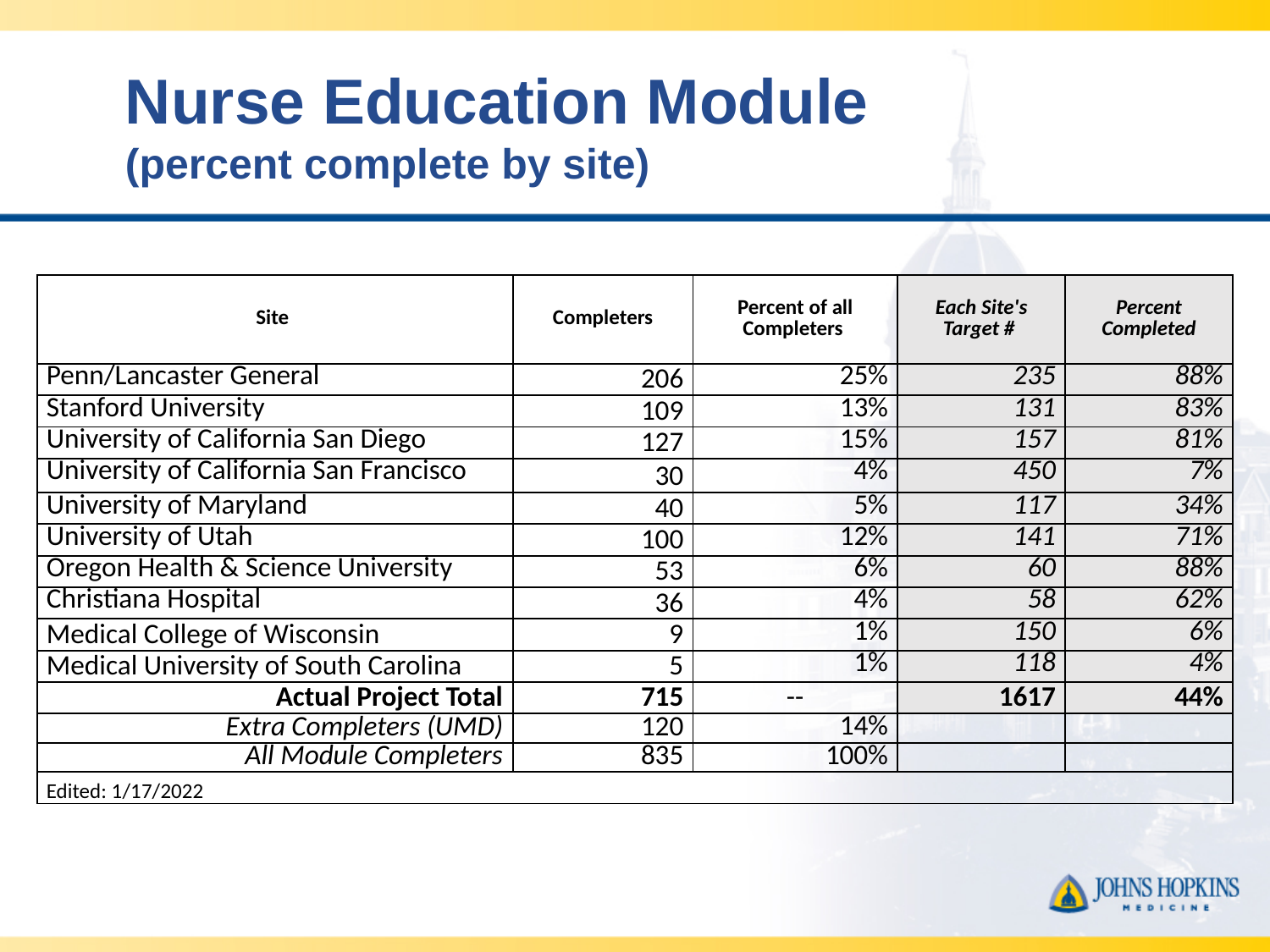

# Nurse Education Module (percent complete by site)
| Site | Completers | Percent of all Completers | Each Site's Target # | Percent Completed |
| --- | --- | --- | --- | --- |
| Penn/Lancaster General | 206 | 25% | 235 | 88% |
| Stanford University | 109 | 13% | 131 | 83% |
| University of California San Diego | 127 | 15% | 157 | 81% |
| University of California San Francisco | 30 | 4% | 450 | 7% |
| University of Maryland | 40 | 5% | 117 | 34% |
| University of Utah | 100 | 12% | 141 | 71% |
| Oregon Health & Science University | 53 | 6% | 60 | 88% |
| Christiana Hospital | 36 | 4% | 58 | 62% |
| Medical College of Wisconsin | 9 | 1% | 150 | 6% |
| Medical University of South Carolina | 5 | 1% | 118 | 4% |
| Actual Project Total | 715 | -- | 1617 | 44% |
| Extra Completers (UMD) | 120 | 14% |  |  |
| All Module Completers | 835 | 100% |  |  |
| Edited: 1/17/2022 |  |  |  |  |